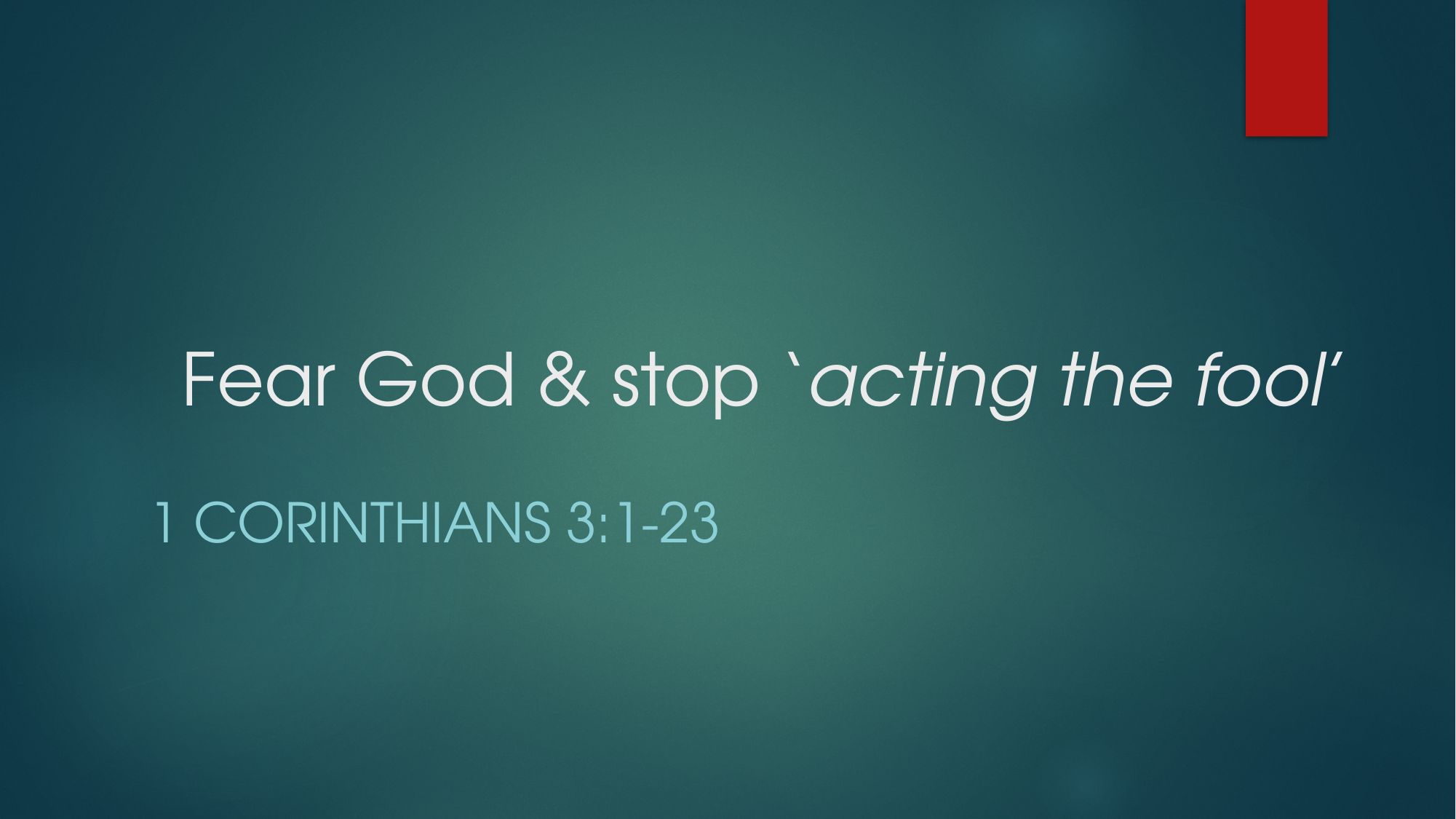

# Fear God & stop ‘acting the fool’
1 Corinthians 3:1-23